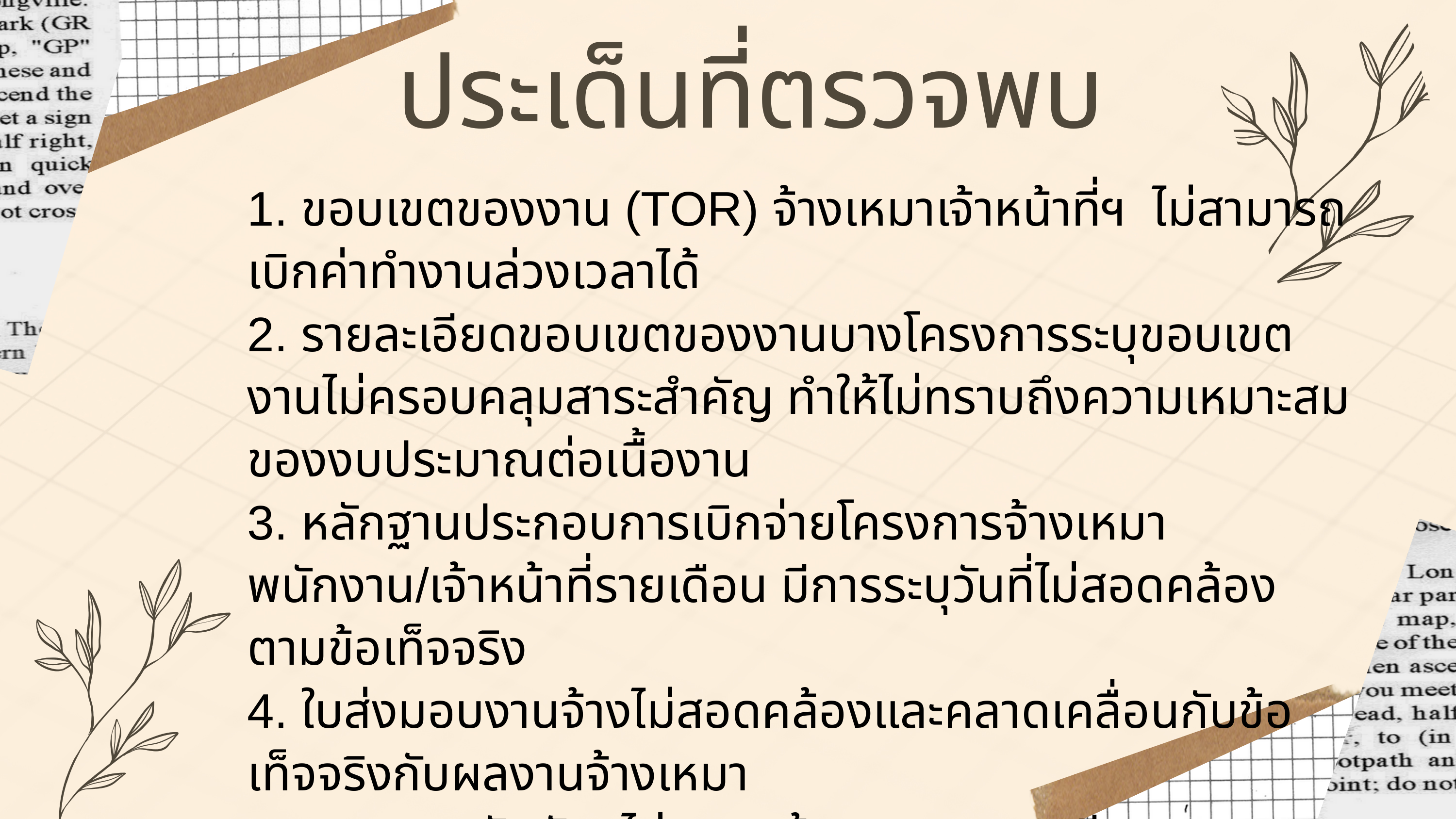

ประเด็นที่ตรวจพบ

1. ขอบเขตของงาน (TOR) จ้างเหมาเจ้าหน้าที่ฯ  ไม่สามารถเบิกค่าทำงานล่วงเวลาได้
2. รายละเอียดขอบเขตของงานบางโครงการระบุขอบเขตงานไม่ครอบคลุมสาระสำคัญ ทำให้ไม่ทราบถึงความเหมาะสมของงบประมาณต่อเนื้องาน
3. หลักฐานประกอบการเบิกจ่ายโครงการจ้างเหมาพนักงาน/เจ้าหน้าที่รายเดือน มีการระบุวันที่ไม่สอดคล้องตามข้อเท็จจริง
4. ใบส่งมอบงานจ้างไม่สอดคล้องและคลาดเคลื่อนกับข้อเท็จจริงกับผลงานจ้างเหมา
5. การตรวจรับพัสดุไม่สอดคล้องตามรายละเอียดของขอบเขตงาน